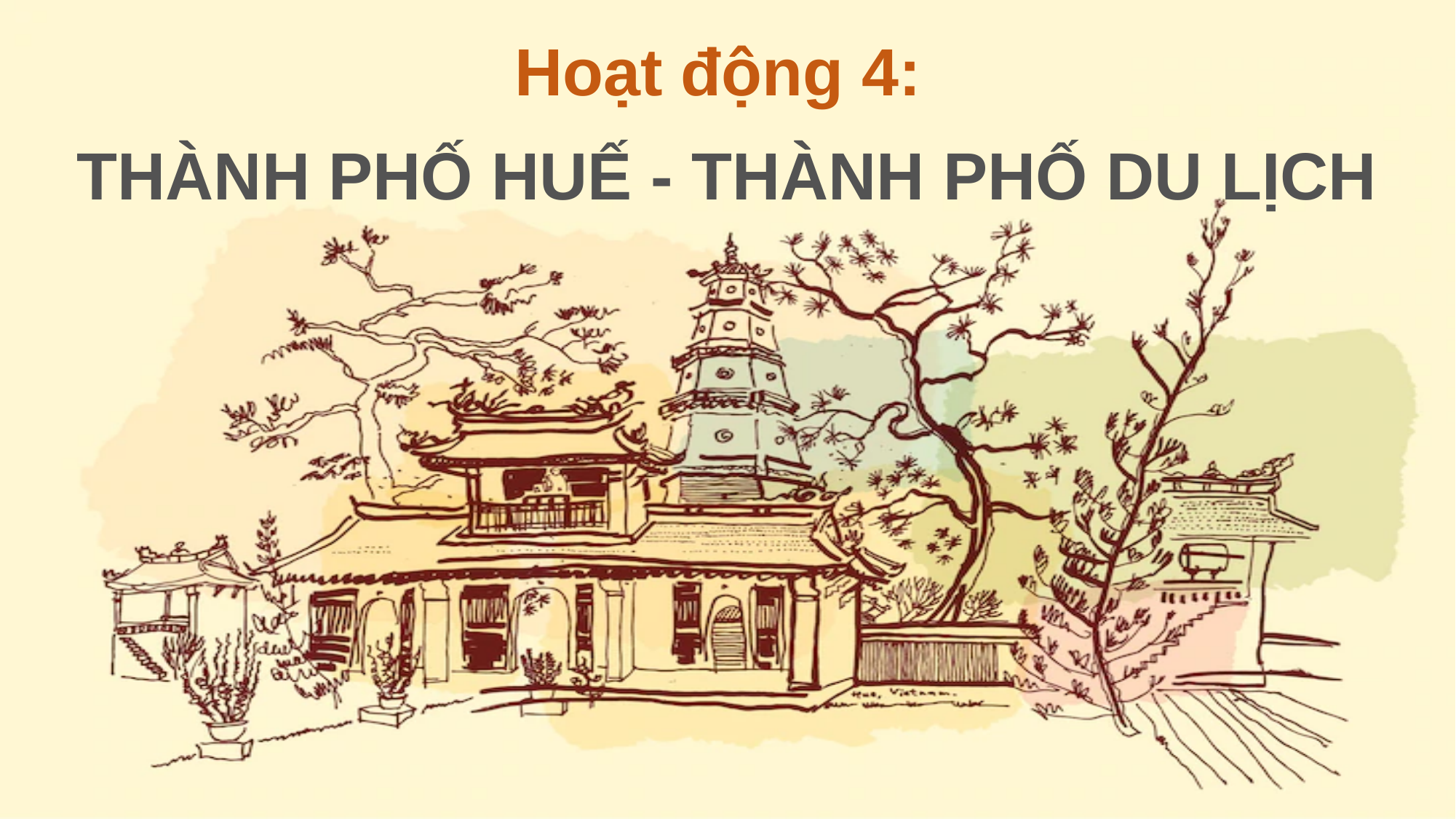

Hoạt động 4:
THÀNH PHỐ HUẾ - THÀNH PHỐ DU LỊCH